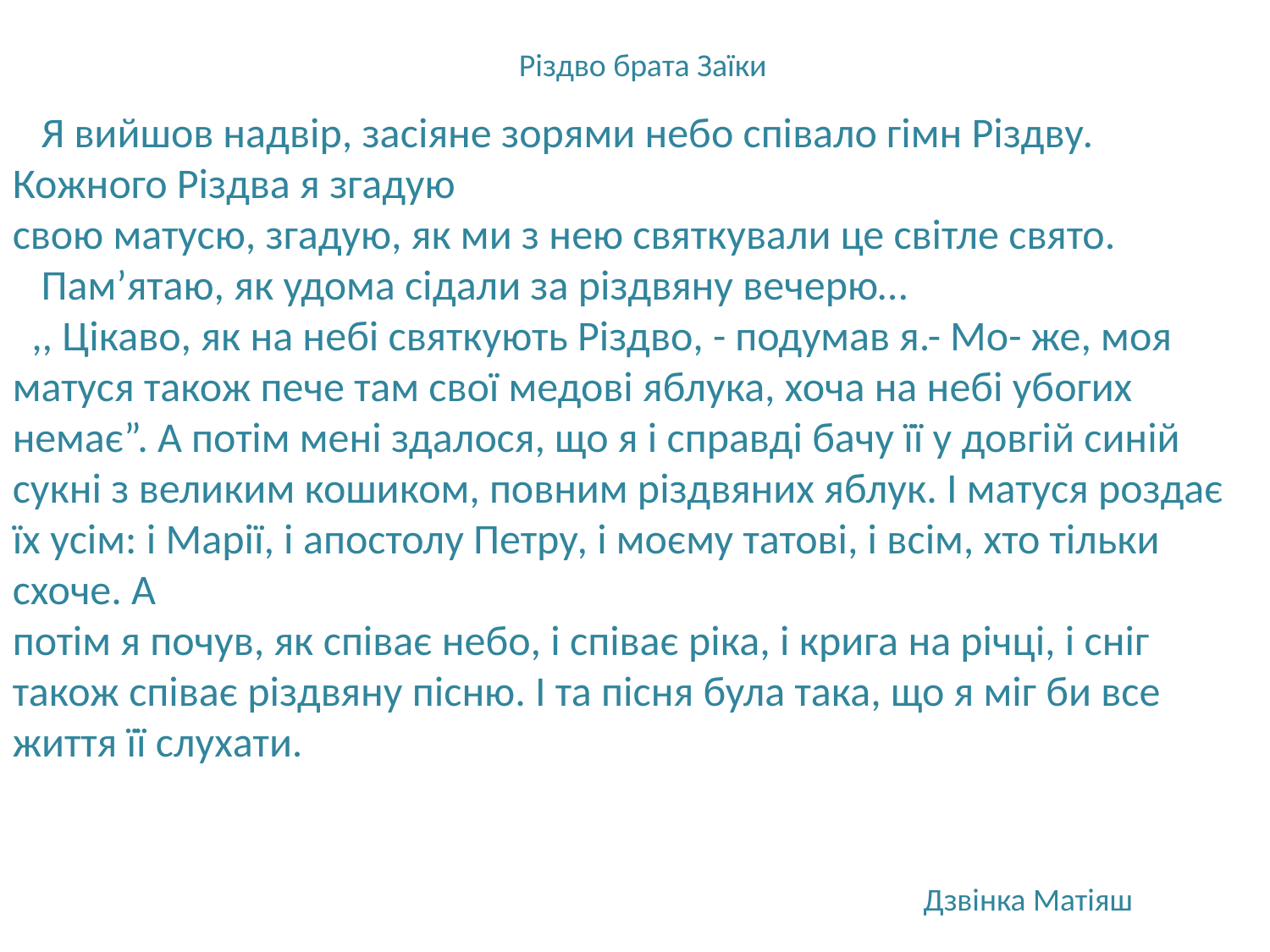

# Різдво брата Заїки
   Я вийшов надвір, засіяне зорями небо співало гімн Різдву. Кожного Різдва я згадую
свою матусю, згадую, як ми з нею святкували це світле свято.
   Пам’ятаю, як удома сідали за різдвяну вечерю…
  ,, Цікаво, як на небі святкують Різдво, - подумав я.- Мо- же, моя матуся також пече там свої медові яблука, хоча на небі убогих немає”. А потім мені здалося, що я і справді бачу її у довгій синій сукні з великим кошиком, повним різдвяних яблук. І матуся роздає їх усім: і Марії, і апостолу Петру, і моєму татові, і всім, хто тільки схоче. А
потім я почув, як співає небо, і співає ріка, і крига на річці, і сніг також співає різдвяну пісню. І та пісня була така, що я міг би все життя її слухати.
Дзвінка Матіяш